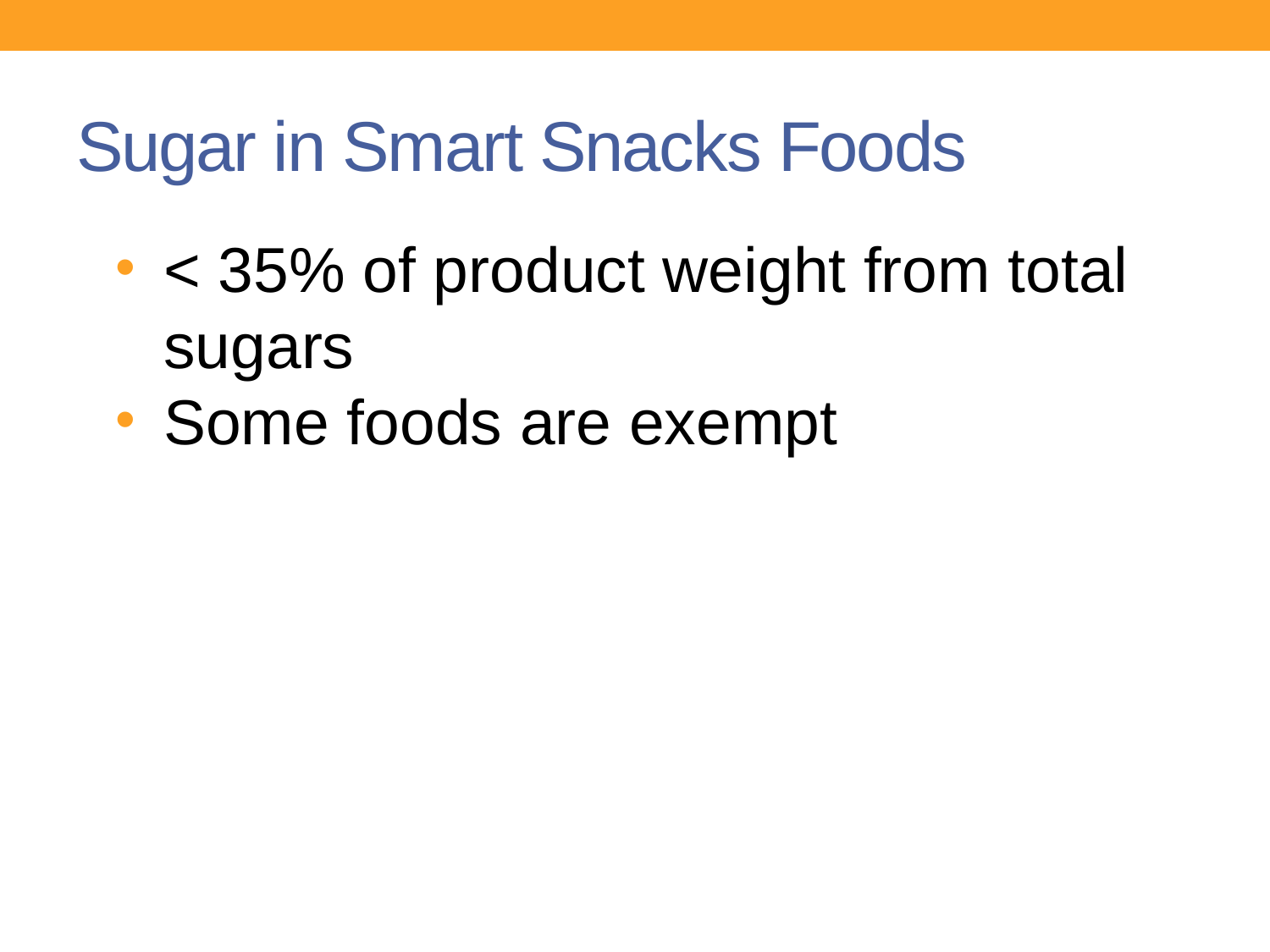

# Sugar in Smart Snacks Foods
< 35% of product weight from total sugars
Some foods are exempt